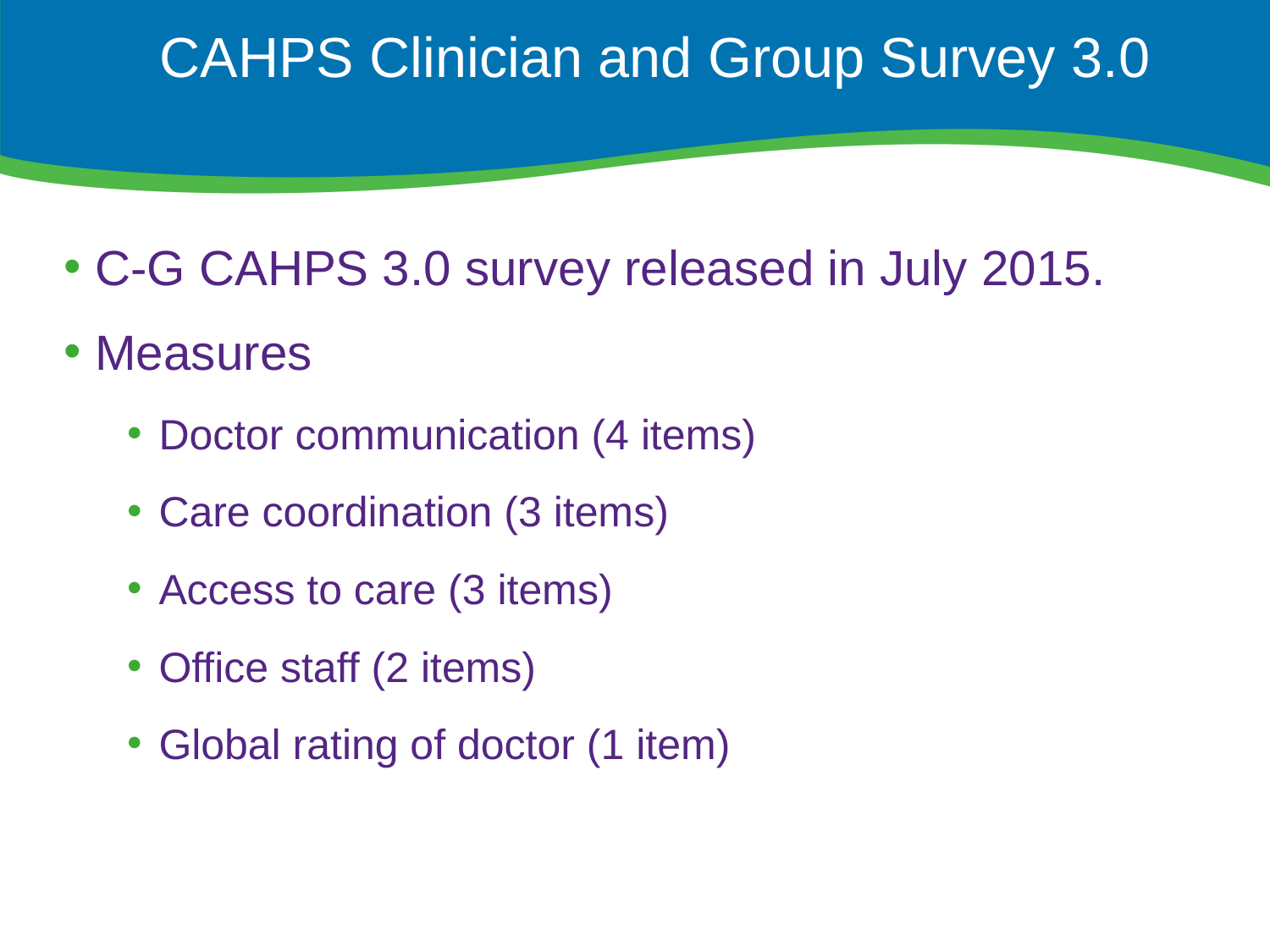

# CAHPS Clinician and Group Survey 3.0
C-G CAHPS 3.0 survey released in July 2015.
Measures
Doctor communication (4 items)
Care coordination (3 items)
Access to care (3 items)
Office staff (2 items)
Global rating of doctor (1 item)